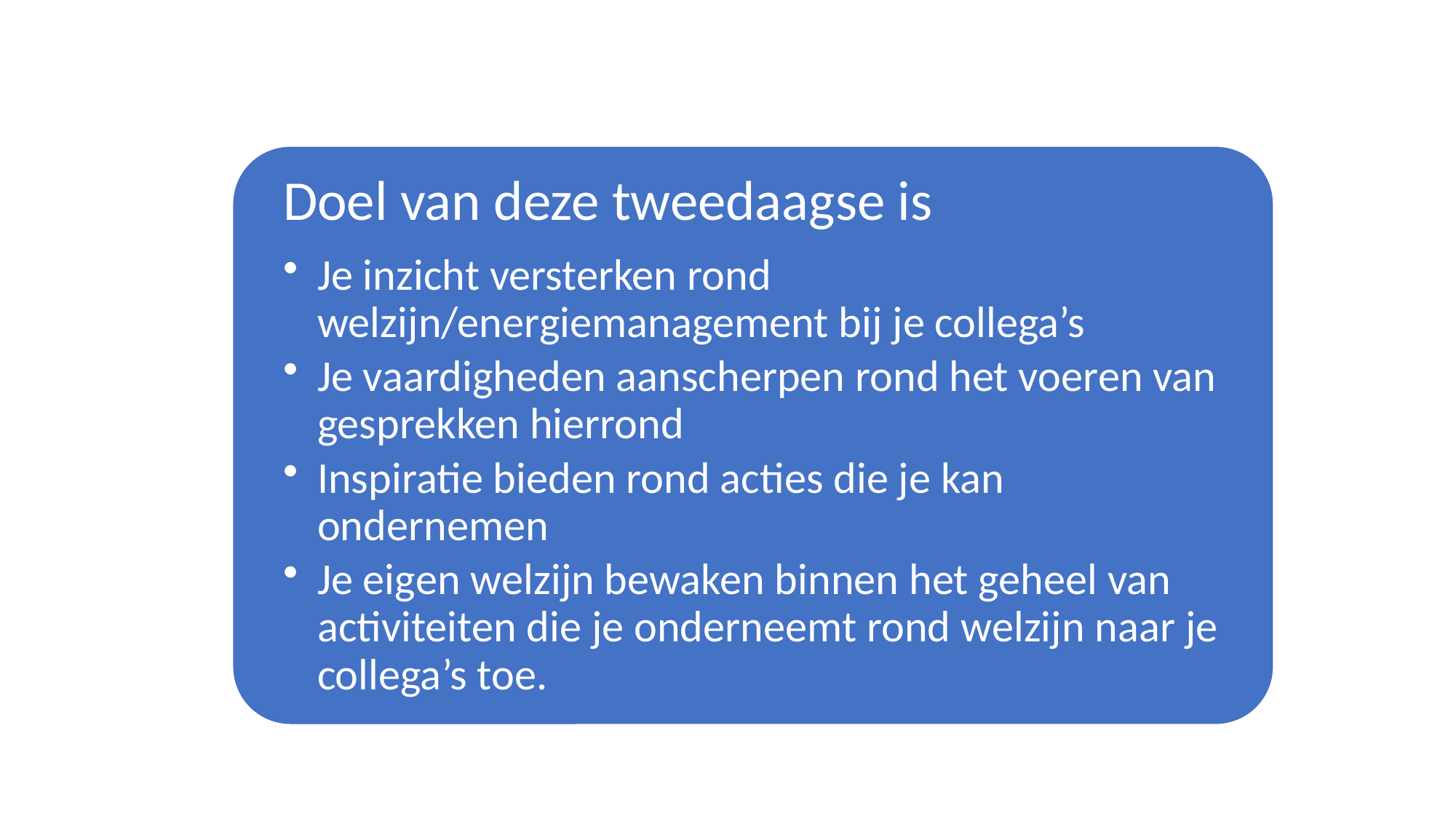

Doel van deze tweedaagse is
Je inzicht versterken rond welzijn/energiemanagement bij je collega’s
Je vaardigheden aanscherpen rond het voeren van gesprekken hierrond
Inspiratie bieden rond acties die je kan ondernemen
Je eigen welzijn bewaken binnen het geheel van activiteiten die je onderneemt rond welzijn naar je collega’s toe.